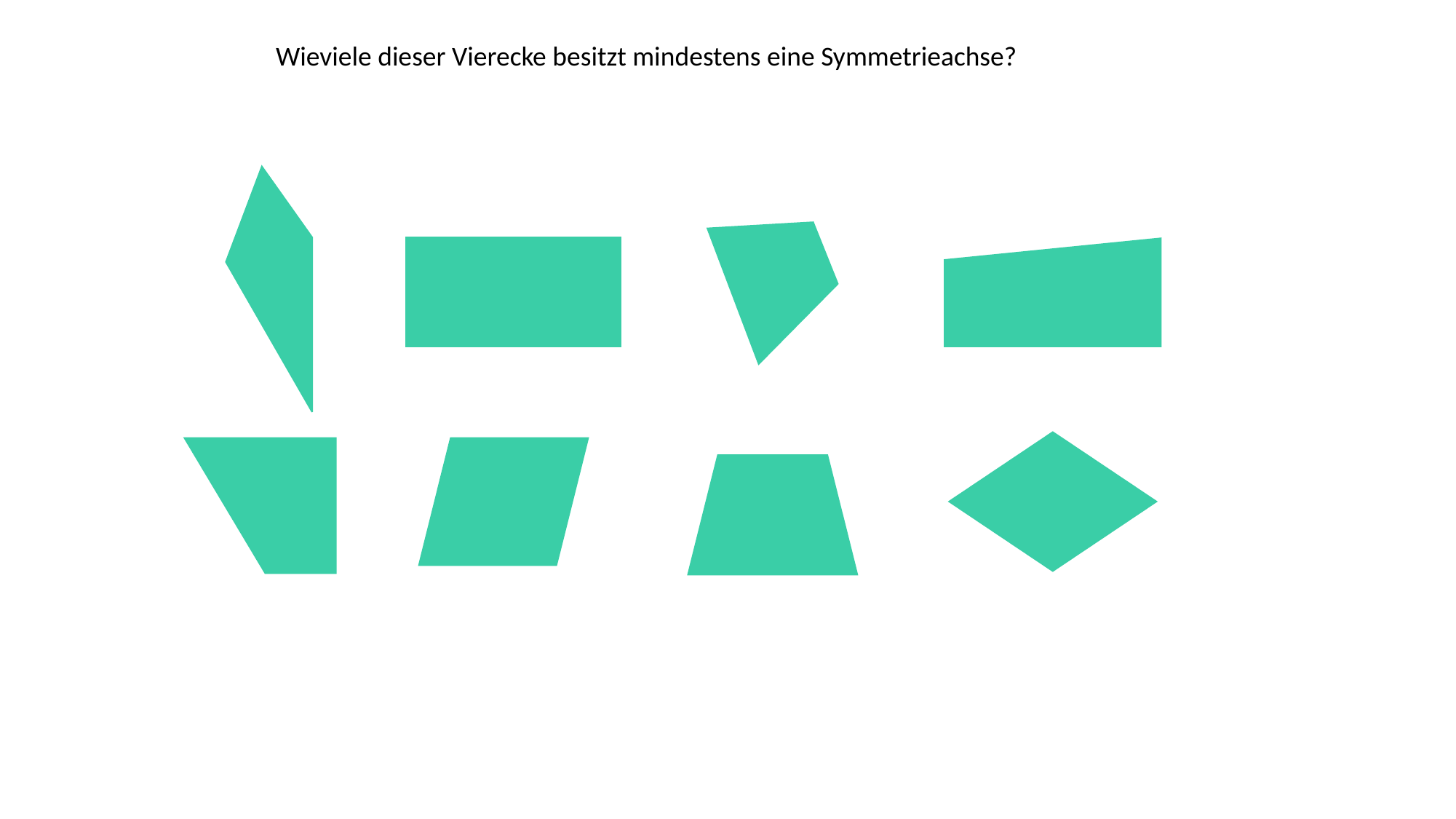

Wieviele dieser Vierecke besitzt mindestens eine Symmetrieachse?